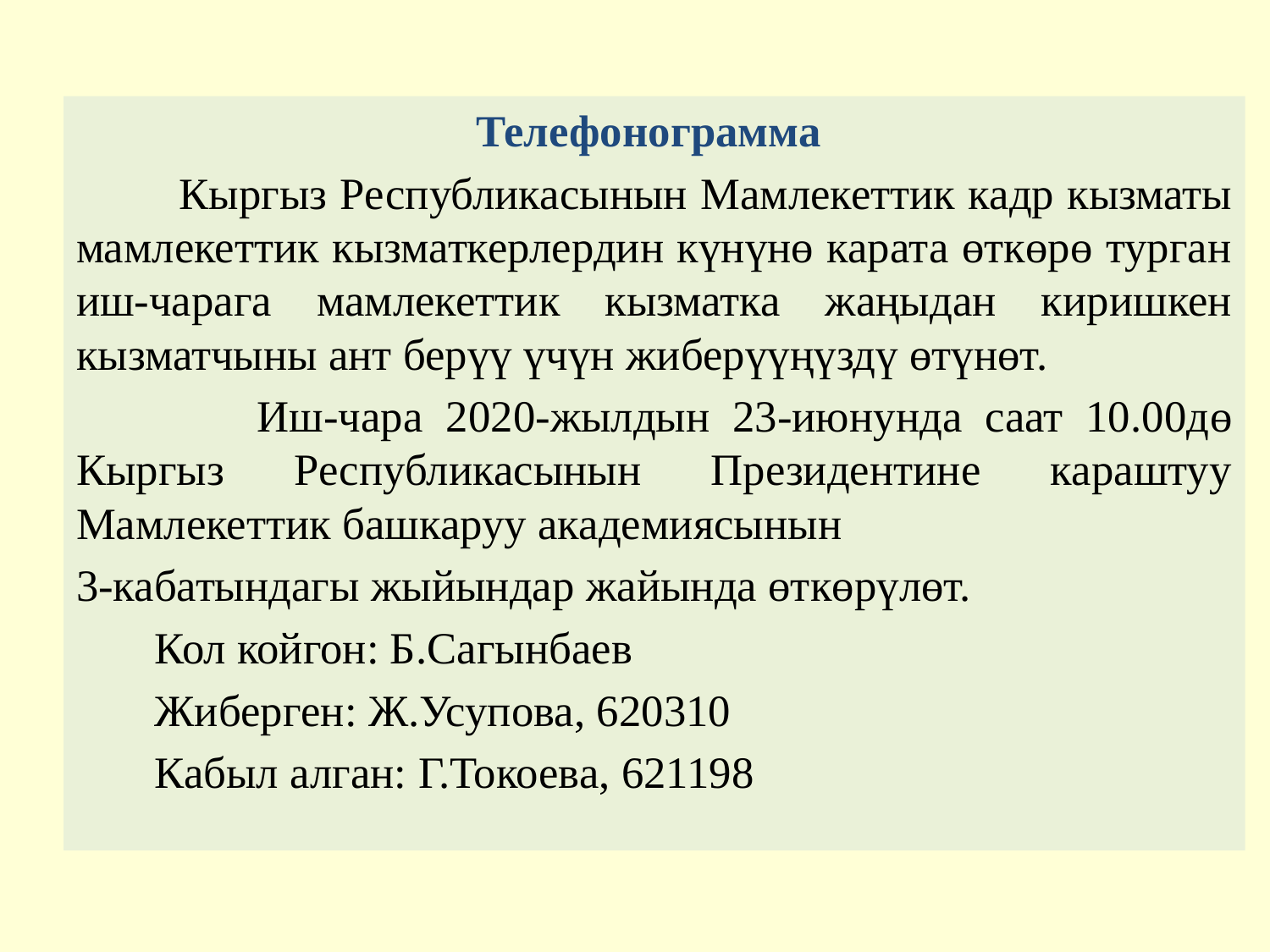

Телефонограмма
        Кыргыз Республикасынын Мамлекеттик кадр кызматы мамлекеттик кызматкерлердин күнүнө карата өткөрө турган иш-чарага мамлекеттик кызматка жаңыдан киришкен кызматчыны ант берүү үчүн жиберүүңүздү өтүнөт.
        Иш-чара 2020-жылдын 23-июнунда саат 10.00дө Кыргыз Республикасынын Президентине караштуу Мамлекеттик башкаруу академиясынын
3-кабатындагы жыйындар жайында өткөрүлөт.
       Кол койгон: Б.Сагынбаев
       Жиберген: Ж.Усупова, 620310
       Кабыл алган: Г.Токоева, 621198